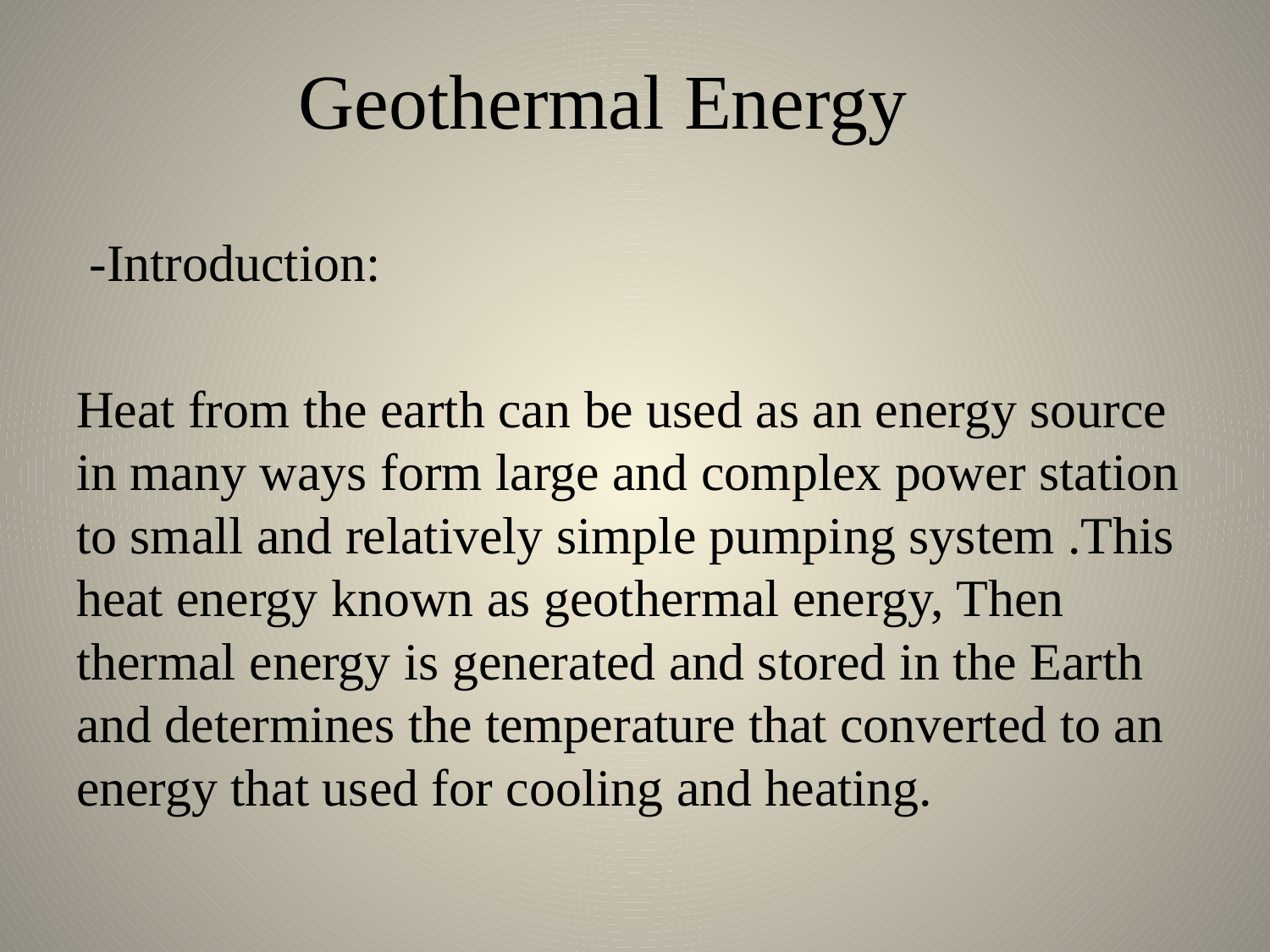

# Geothermal Energy
 -Introduction:

Heat from the earth can be used as an energy source in many ways form large and complex power station to small and relatively simple pumping system .This heat energy known as geothermal energy, Then thermal energy is generated and stored in the Earth and determines the temperature that converted to an energy that used for cooling and heating.